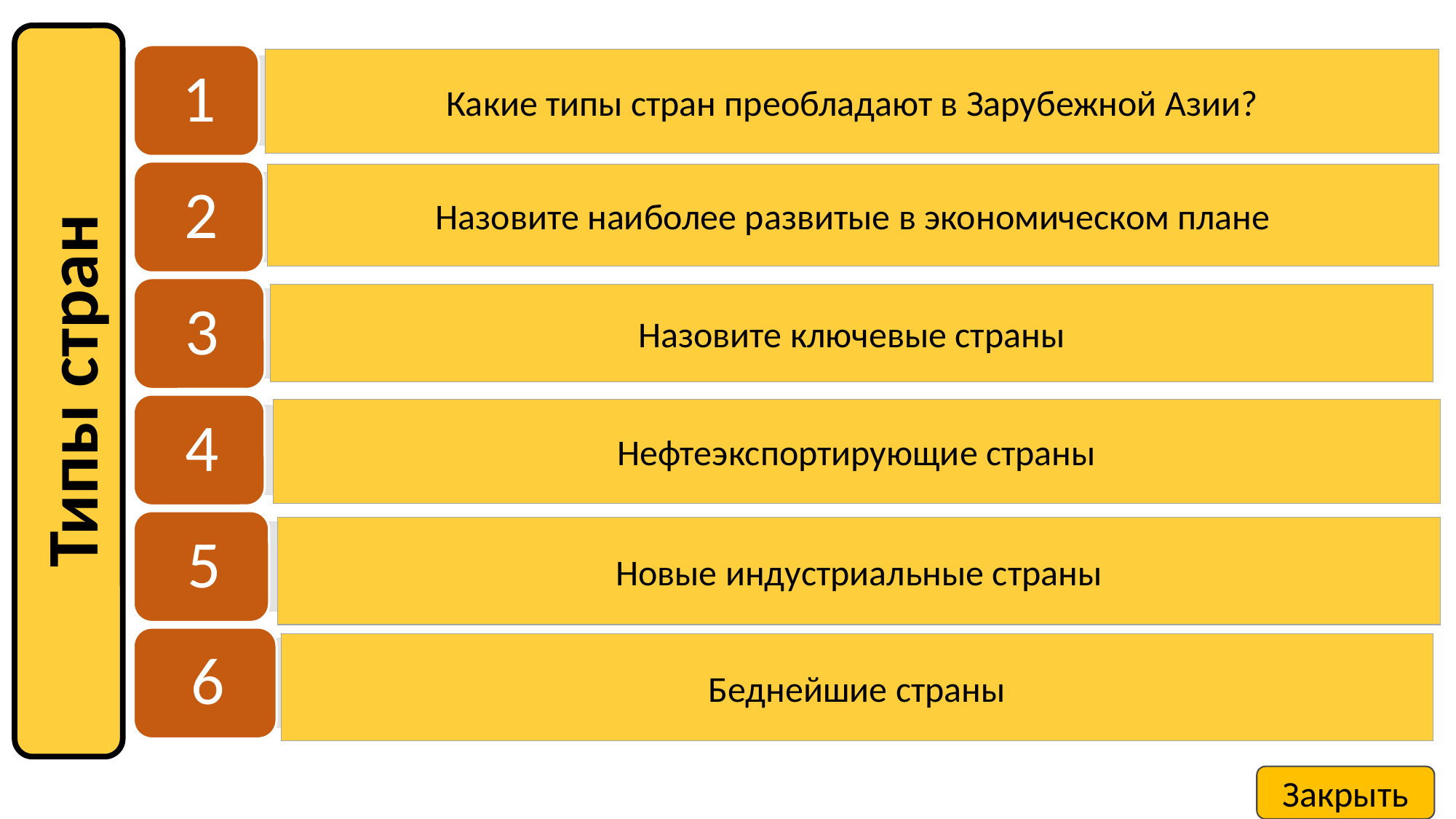

Развивающие страны
1
Япония, Израиль
2
Китай, Индия
3
Саудовская Аравия, Иран, Ирак и Бруней
4
Первый эшелон: Кипр, Сингапур, Южная Корея, Тайвань, Турция. Второй эшелон: Малайзия, Индонезия, Филиппины, Таиланд, Вьетнам
5
Афганистан, Бангладеш, Йемен, Мьянма, Непал, Бутан.
6
Какие типы стран преобладают в Зарубежной Азии?
Назовите наиболее развитые в экономическом плане
Назовите ключевые страны
Типы стран
Нефтеэкспортирующие страны
Новые индустриальные страны
Беднейшие страны
Закрыть